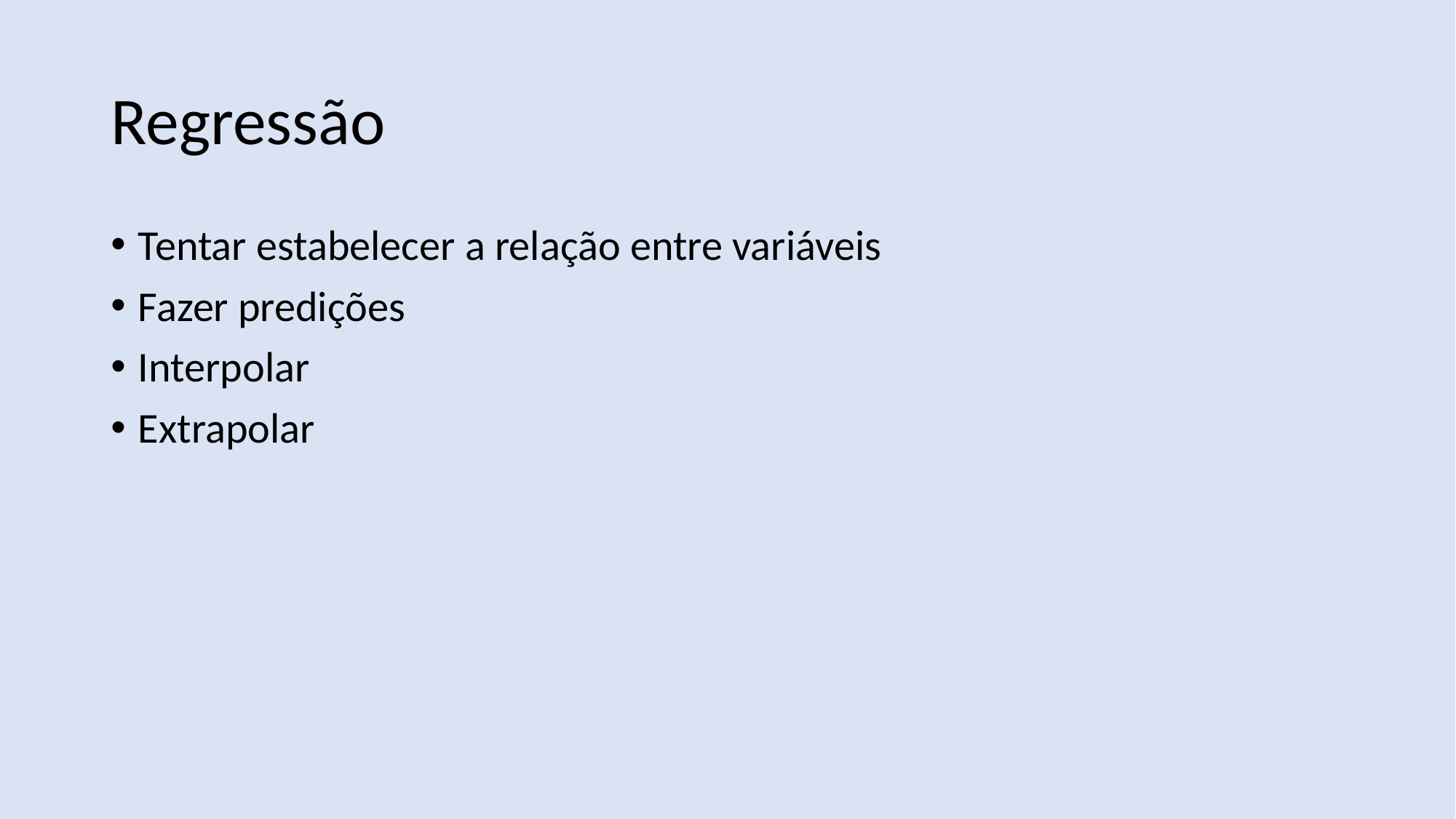

# Regressão
Tentar estabelecer a relação entre variáveis
Fazer predições
Interpolar
Extrapolar